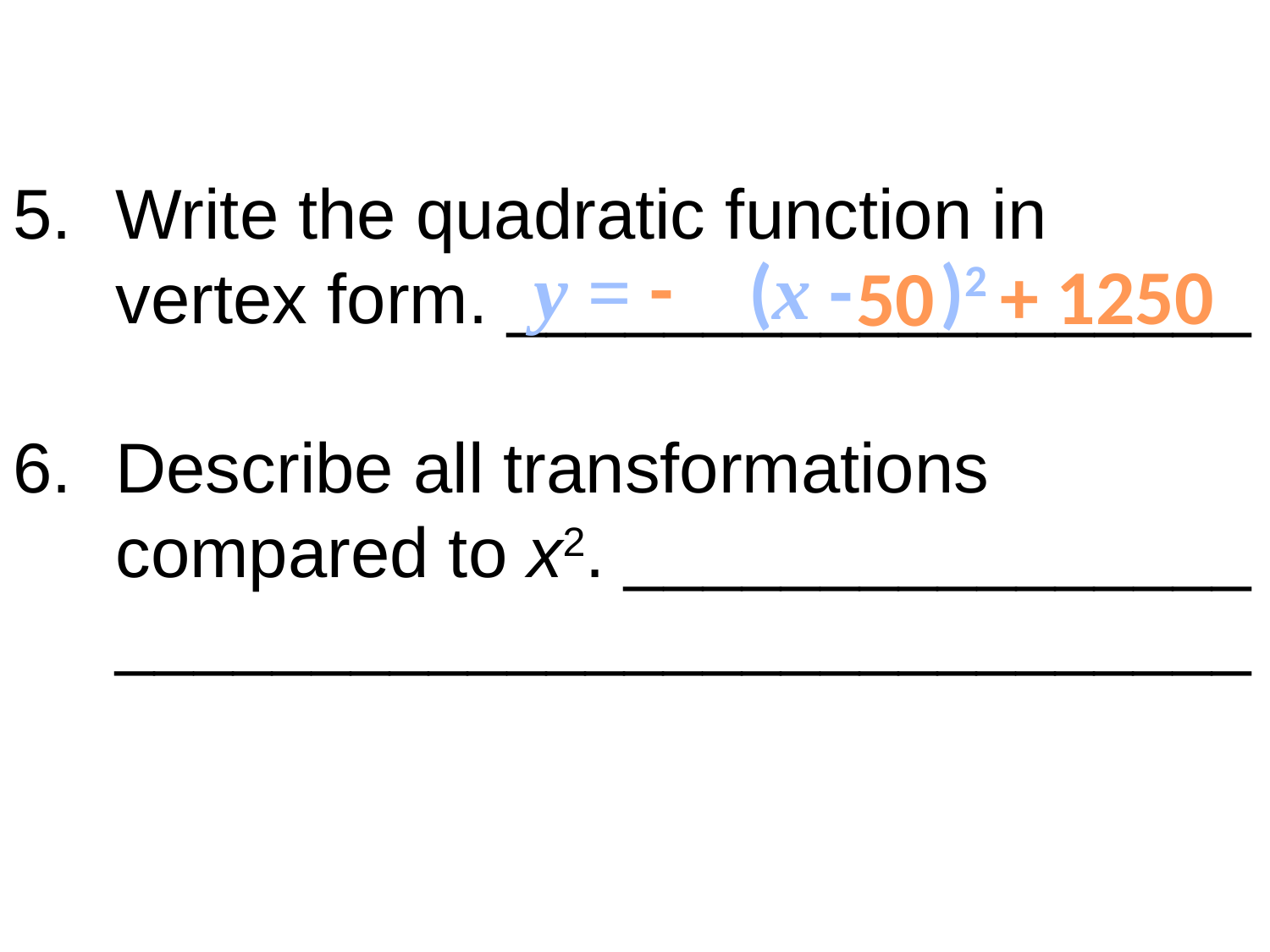

Write the quadratic function in vertex form. ___________________

Describe all transformations compared to x2. ________________
	_____________________________
-
y =      (x -     )2
+ 1250
50